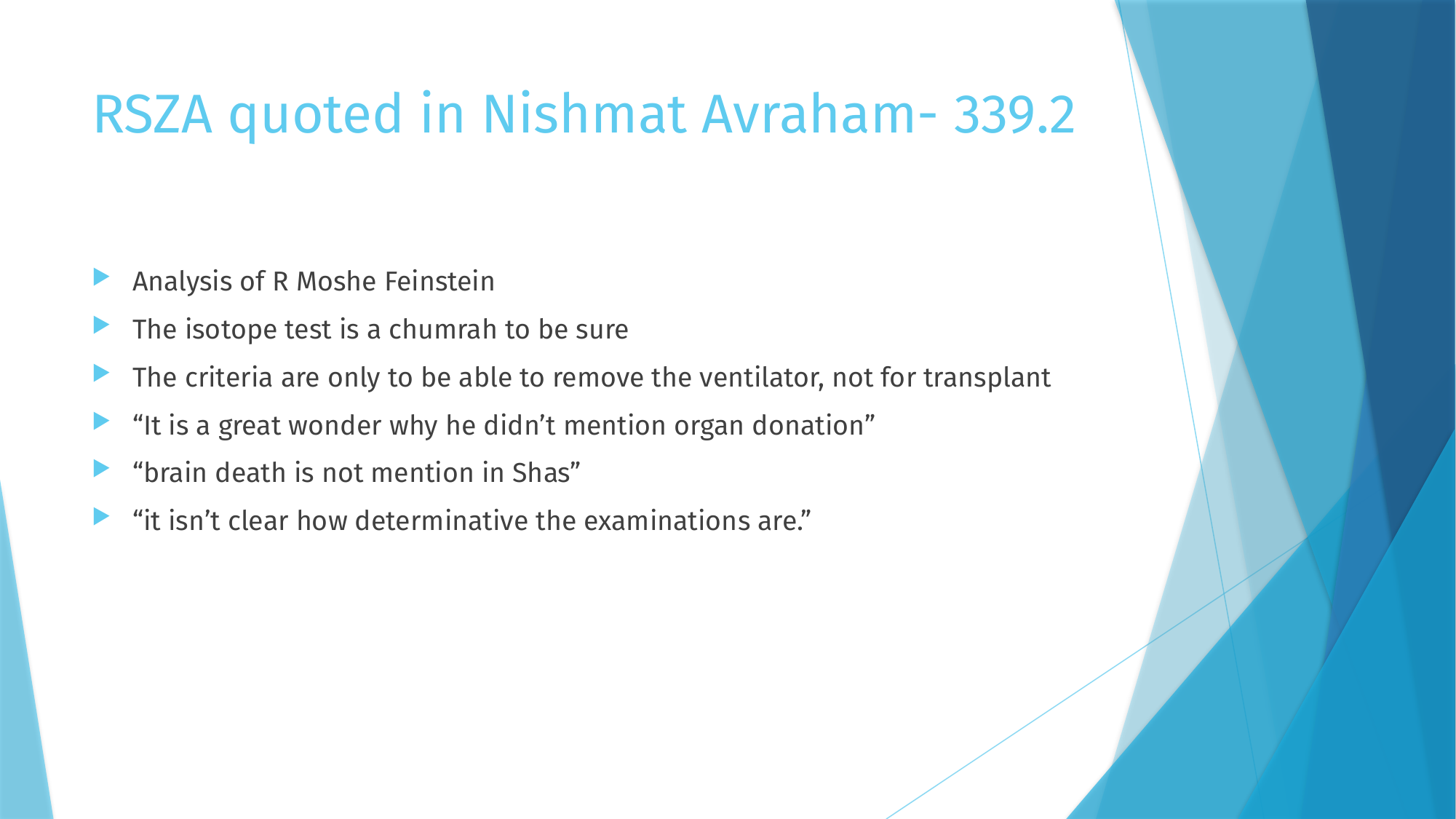

# RSZA quoted in Nishmat Avraham- 339.2
Analysis of R Moshe Feinstein
The isotope test is a chumrah to be sure
The criteria are only to be able to remove the ventilator, not for transplant
“It is a great wonder why he didn’t mention organ donation”
“brain death is not mention in Shas”
“it isn’t clear how determinative the examinations are.”